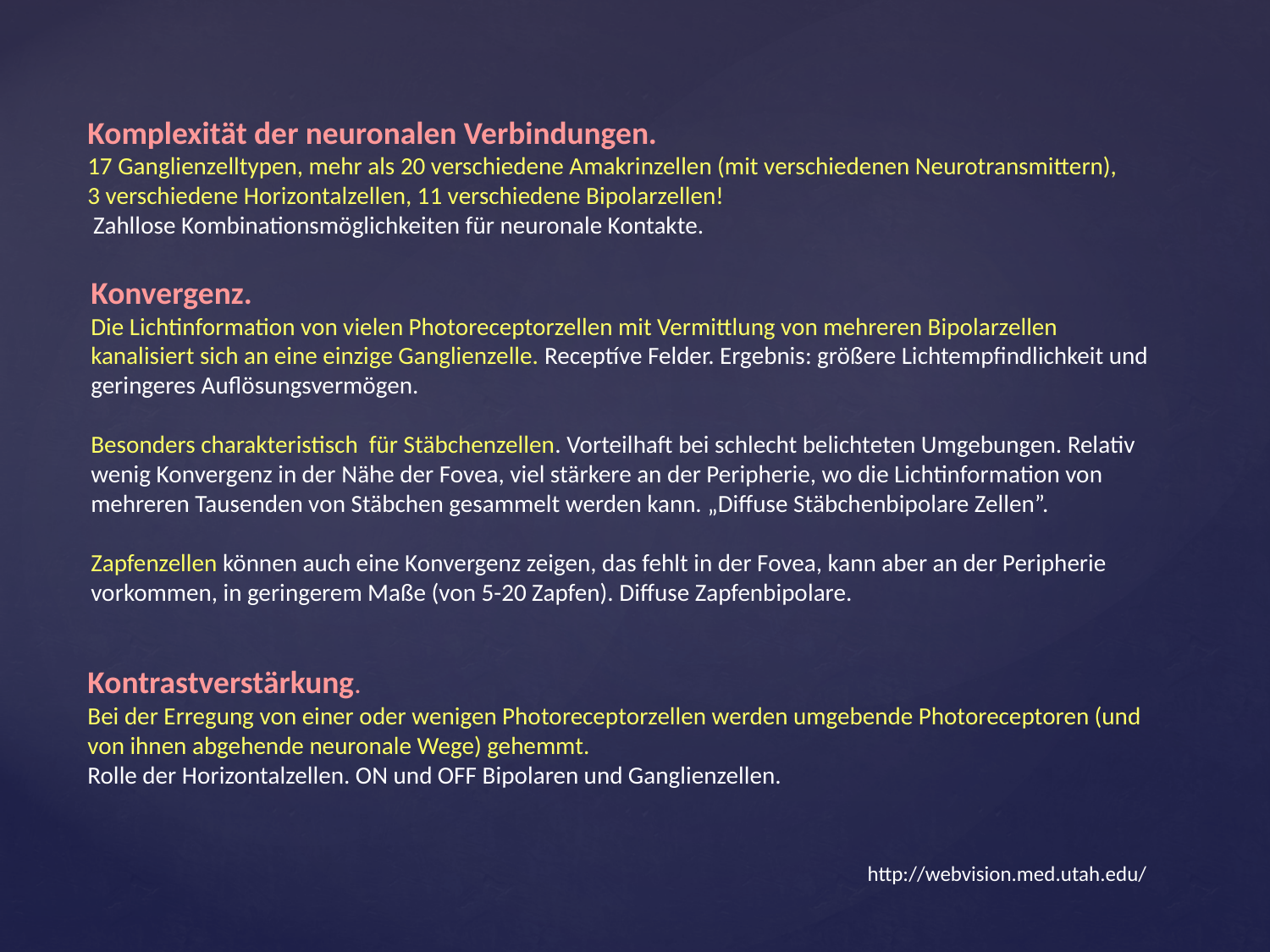

Komplexität der neuronalen Verbindungen.
17 Ganglienzelltypen, mehr als 20 verschiedene Amakrinzellen (mit verschiedenen Neurotransmittern), 3 verschiedene Horizontalzellen, 11 verschiedene Bipolarzellen!
 Zahllose Kombinationsmöglichkeiten für neuronale Kontakte.
Konvergenz.
Die Lichtinformation von vielen Photoreceptorzellen mit Vermittlung von mehreren Bipolarzellen kanalisiert sich an eine einzige Ganglienzelle. Receptíve Felder. Ergebnis: größere Lichtempfindlichkeit und geringeres Auflösungsvermögen.

Besonders charakteristisch  für Stäbchenzellen. Vorteilhaft bei schlecht belichteten Umgebungen. Relativ wenig Konvergenz in der Nähe der Fovea, viel stärkere an der Peripherie, wo die Lichtinformation von mehreren Tausenden von Stäbchen gesammelt werden kann. „Diffuse Stäbchenbipolare Zellen”.

Zapfenzellen können auch eine Konvergenz zeigen, das fehlt in der Fovea, kann aber an der Peripherie vorkommen, in geringerem Maße (von 5-20 Zapfen). Diffuse Zapfenbipolare.
Kontrastverstärkung.
Bei der Erregung von einer oder wenigen Photoreceptorzellen werden umgebende Photoreceptoren (und von ihnen abgehende neuronale Wege) gehemmt.
Rolle der Horizontalzellen. ON und OFF Bipolaren und Ganglienzellen.
http://webvision.med.utah.edu/